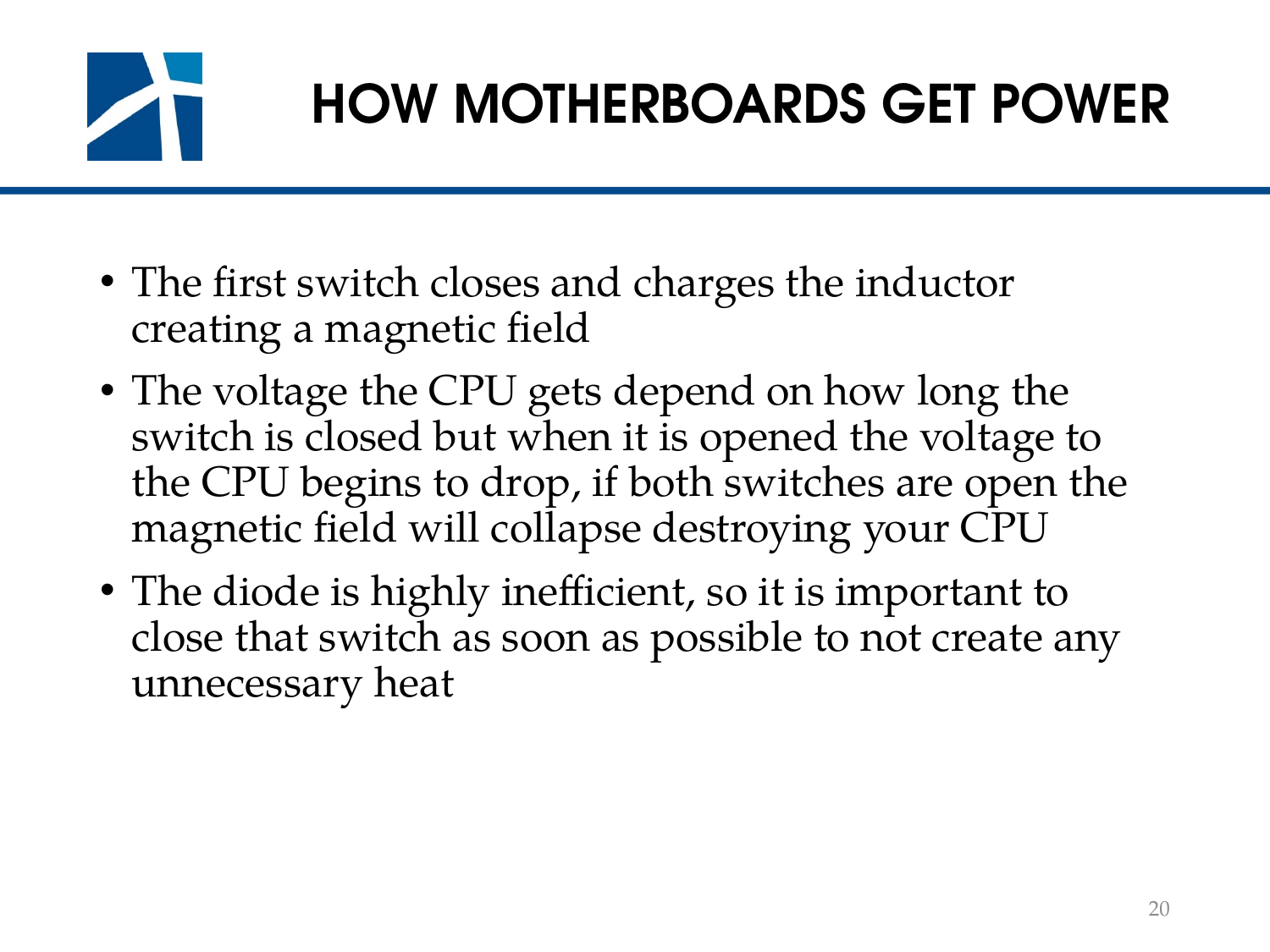

# How Motherboards get power
The first switch closes and charges the inductor creating a magnetic field
The voltage the CPU gets depend on how long the switch is closed but when it is opened the voltage to the CPU begins to drop, if both switches are open the magnetic field will collapse destroying your CPU
The diode is highly inefficient, so it is important to close that switch as soon as possible to not create any unnecessary heat

20